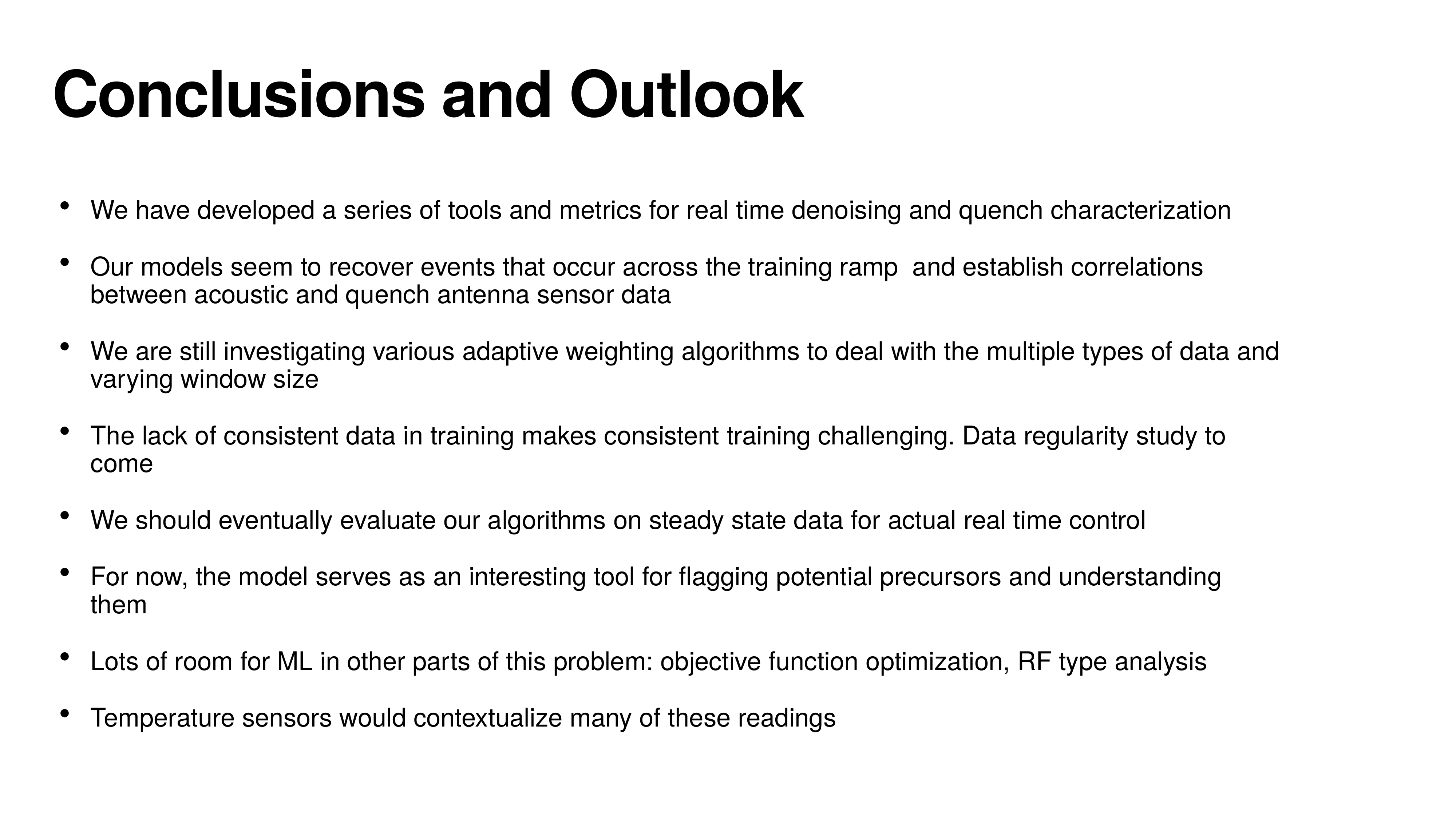

# Conclusions and Outlook
We have developed a series of tools and metrics for real time denoising and quench characterization
Our models seem to recover events that occur across the training ramp  and establish correlations between acoustic and quench antenna sensor data
We are still investigating various adaptive weighting algorithms to deal with the multiple types of data and varying window size
The lack of consistent data in training makes consistent training challenging. Data regularity study to come
We should eventually evaluate our algorithms on steady state data for actual real time control
For now, the model serves as an interesting tool for flagging potential precursors and understanding them
Lots of room for ML in other parts of this problem: objective function optimization, RF type analysis
Temperature sensors would contextualize many of these readings
14